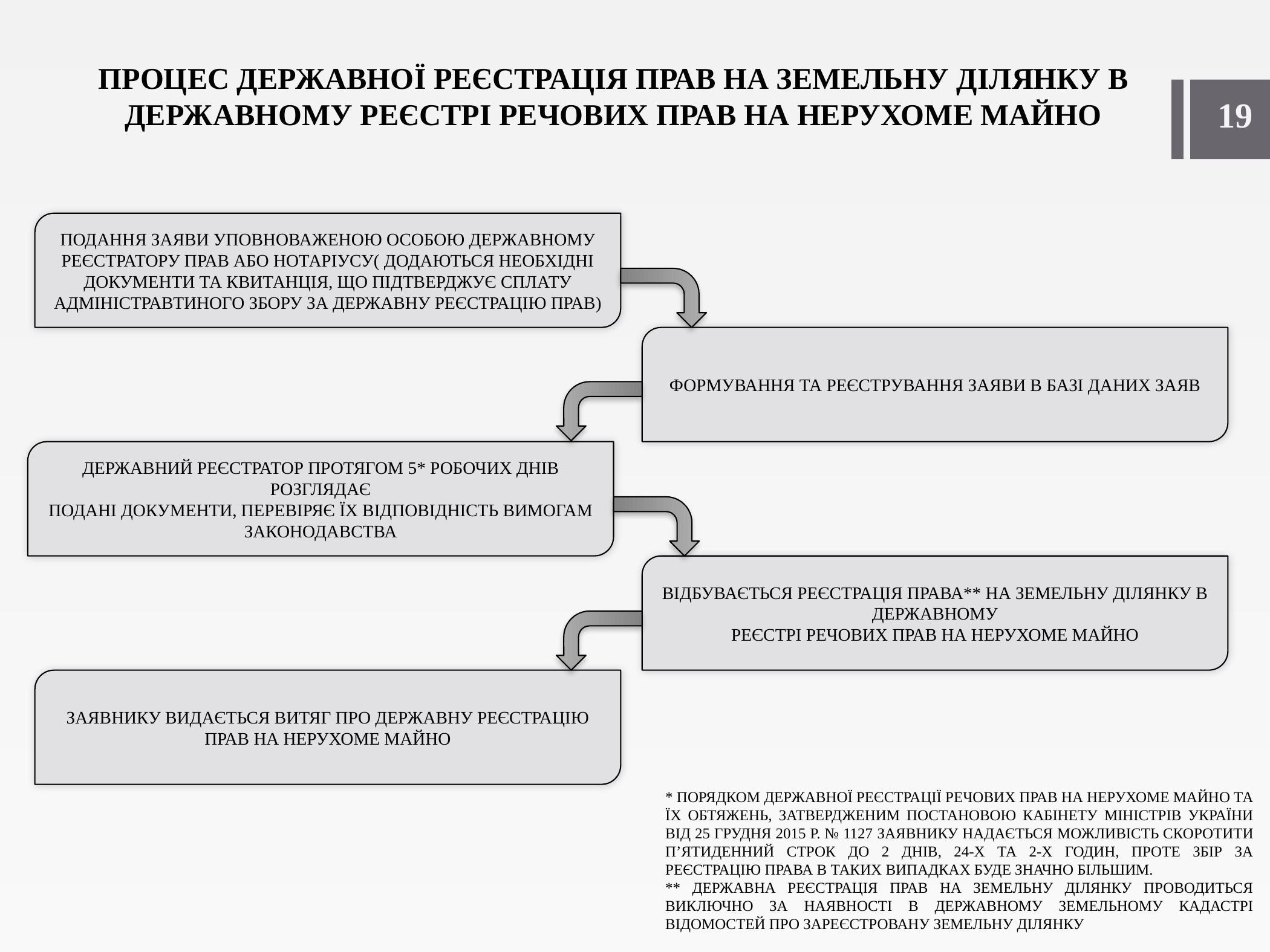

# ПРОЦЕС ДЕРЖАВНОЇ РЕЄСТРАЦІЯ ПРАВ НА ЗЕМЕЛЬНУ ДІЛЯНКУ В ДЕРЖАВНОМУ РЕЄСТРІ РЕЧОВИХ ПРАВ НА НЕРУХОМЕ МАЙНО
19
ПОДАННЯ ЗАЯВИ УПОВНОВАЖЕНОЮ ОСОБОЮ ДЕРЖАВНОМУ
РЕЄСТРАТОРУ ПРАВ АБО НОТАРІУСУ( ДОДАЮТЬСЯ НЕОБХІДНІ
ДОКУМЕНТИ ТА КВИТАНЦІЯ, ЩО ПІДТВЕРДЖУЄ СПЛАТУ
АДМІНІСТРАВТИНОГО ЗБОРУ ЗА ДЕРЖАВНУ РЕЄСТРАЦІЮ ПРАВ)

ФОРМУВАННЯ ТА РЕЄСТРУВАННЯ ЗАЯВИ В БАЗІ ДАНИХ ЗАЯВ

ДЕРЖАВНИЙ РЕЄСТРАТОР ПРОТЯГОМ 5* РОБОЧИХ ДНІВ РОЗГЛЯДАЄ
ПОДАНІ ДОКУМЕНТИ, ПЕРЕВІРЯЄ ЇХ ВІДПОВІДНІСТЬ ВИМОГАМ
ЗАКОНОДАВСТВА

ВІДБУВАЄТЬСЯ РЕЄСТРАЦІЯ ПРАВА** НА ЗЕМЕЛЬНУ ДІЛЯНКУ В ДЕРЖАВНОМУ
РЕЄСТРІ РЕЧОВИХ ПРАВ НА НЕРУХОМЕ МАЙНО

ЗАЯВНИКУ ВИДАЄТЬСЯ ВИТЯГ ПРО ДЕРЖАВНУ РЕЄСТРАЦІЮ ПРАВ НА НЕРУХОМЕ МАЙНО
* ПОРЯДКОМ ДЕРЖАВНОЇ РЕЄСТРАЦІЇ РЕЧОВИХ ПРАВ НА НЕРУХОМЕ МАЙНО ТА ЇХ ОБТЯЖЕНЬ, ЗАТВЕРДЖЕНИМ ПОСТАНОВОЮ КАБІНЕТУ МІНІСТРІВ УКРАЇНИ ВІД 25 ГРУДНЯ 2015 Р. № 1127 ЗАЯВНИКУ НАДАЄТЬСЯ МОЖЛИВІСТЬ СКОРОТИТИ П’ЯТИДЕННИЙ СТРОК ДО 2 ДНІВ, 24-Х ТА 2-Х ГОДИН, ПРОТЕ ЗБІР ЗА РЕЄСТРАЦІЮ ПРАВА В ТАКИХ ВИПАДКАХ БУДЕ ЗНАЧНО БІЛЬШИМ.
** ДЕРЖАВНА РЕЄСТРАЦІЯ ПРАВ НА ЗЕМЕЛЬНУ ДІЛЯНКУ ПРОВОДИТЬСЯ ВИКЛЮЧНО ЗА НАЯВНОСТІ В ДЕРЖАВНОМУ ЗЕМЕЛЬНОМУ КАДАСТРІ ВІДОМОСТЕЙ ПРО ЗАРЕЄСТРОВАНУ ЗЕМЕЛЬНУ ДІЛЯНКУ